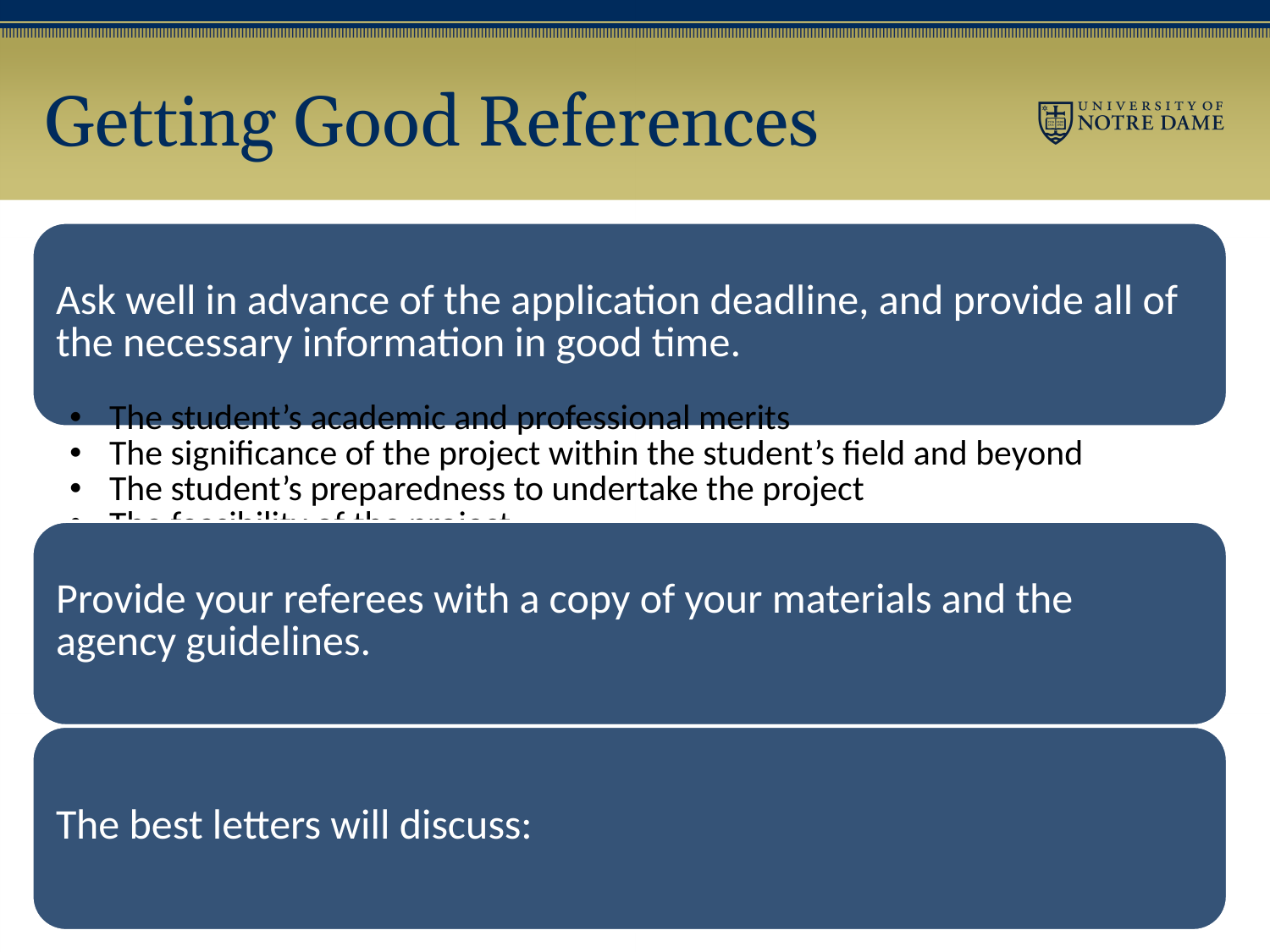

# Getting Good References
Ask well in advance of the application deadline, and provide all of the necessary information in good time.
The student’s academic and professional merits
The significance of the project within the student’s field and beyond
The student’s preparedness to undertake the project
The feasibility of the project
The best letters will discuss:
Provide your referees with a copy of your materials and the agency guidelines.